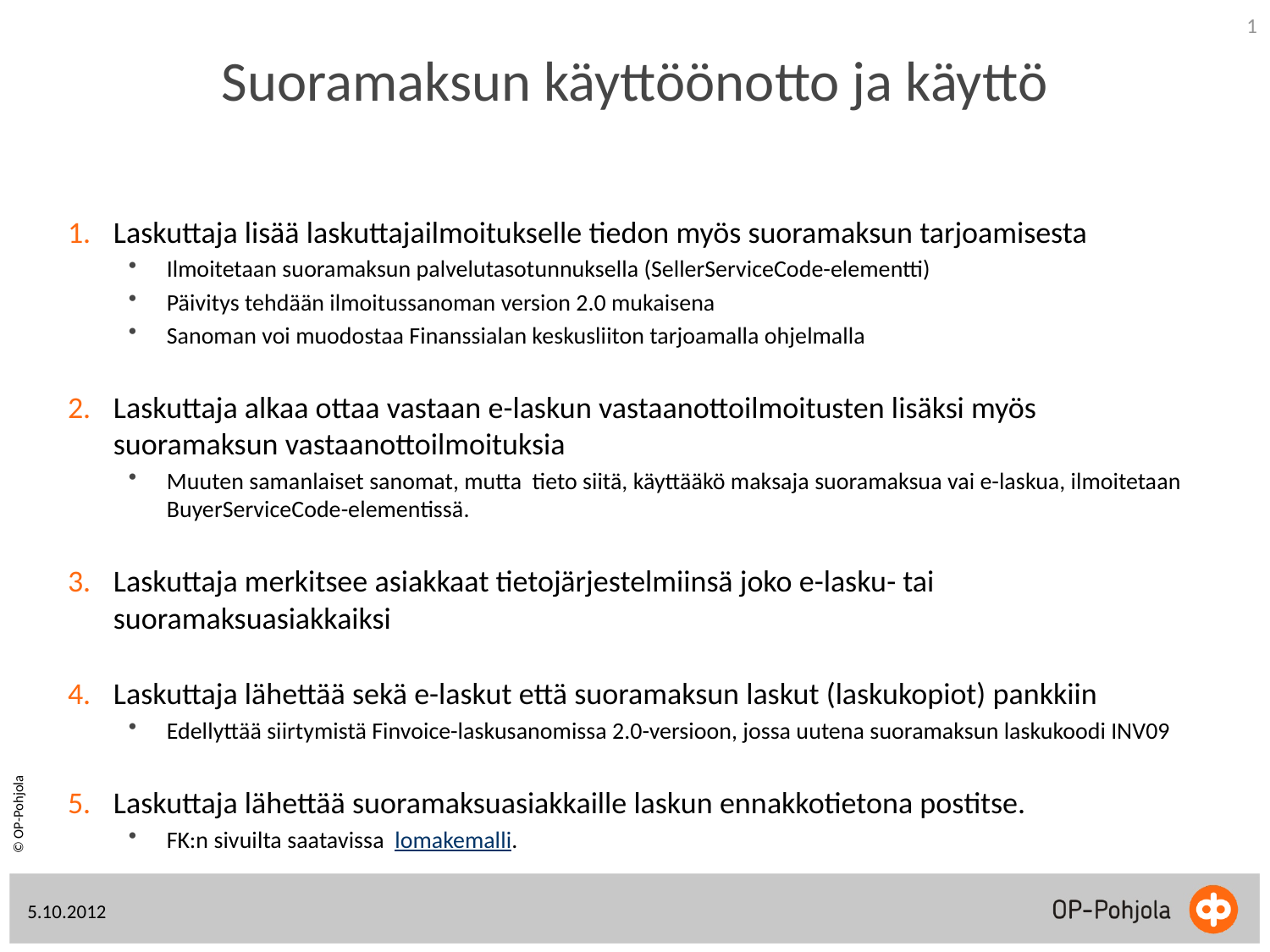

1
# Suoramaksun käyttöönotto ja käyttö
Laskuttaja lisää laskuttajailmoitukselle tiedon myös suoramaksun tarjoamisesta
Ilmoitetaan suoramaksun palvelutasotunnuksella (SellerServiceCode-elementti)
Päivitys tehdään ilmoitussanoman version 2.0 mukaisena
Sanoman voi muodostaa Finanssialan keskusliiton tarjoamalla ohjelmalla

Laskuttaja alkaa ottaa vastaan e-laskun vastaanottoilmoitusten lisäksi myös suoramaksun vastaanottoilmoituksia
Muuten samanlaiset sanomat, mutta  tieto siitä, käyttääkö maksaja suoramaksua vai e-laskua, ilmoitetaan BuyerServiceCode-elementissä.

Laskuttaja merkitsee asiakkaat tietojärjestelmiinsä joko e-lasku- tai suoramaksuasiakkaiksi

Laskuttaja lähettää sekä e-laskut että suoramaksun laskut (laskukopiot) pankkiin
Edellyttää siirtymistä Finvoice-laskusanomissa 2.0-versioon, jossa uutena suoramaksun laskukoodi INV09

Laskuttaja lähettää suoramaksuasiakkaille laskun ennakkotietona postitse.
FK:n sivuilta saatavissa  lomakemalli.
5.10.2012